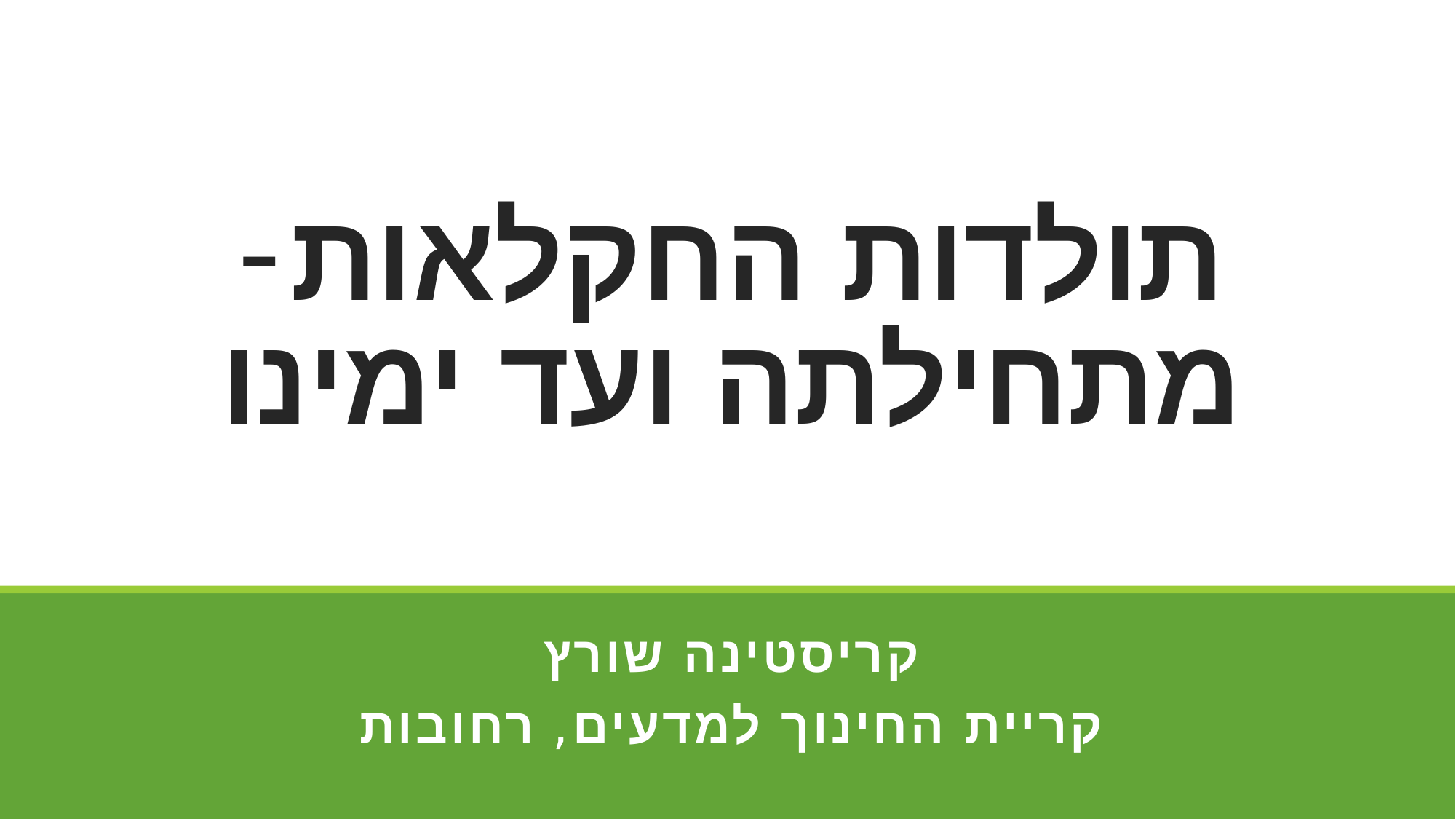

# תולדות החקלאות- מתחילתה ועד ימינו

קריסטינה שורץ
קריית החינוך למדעים, רחובות